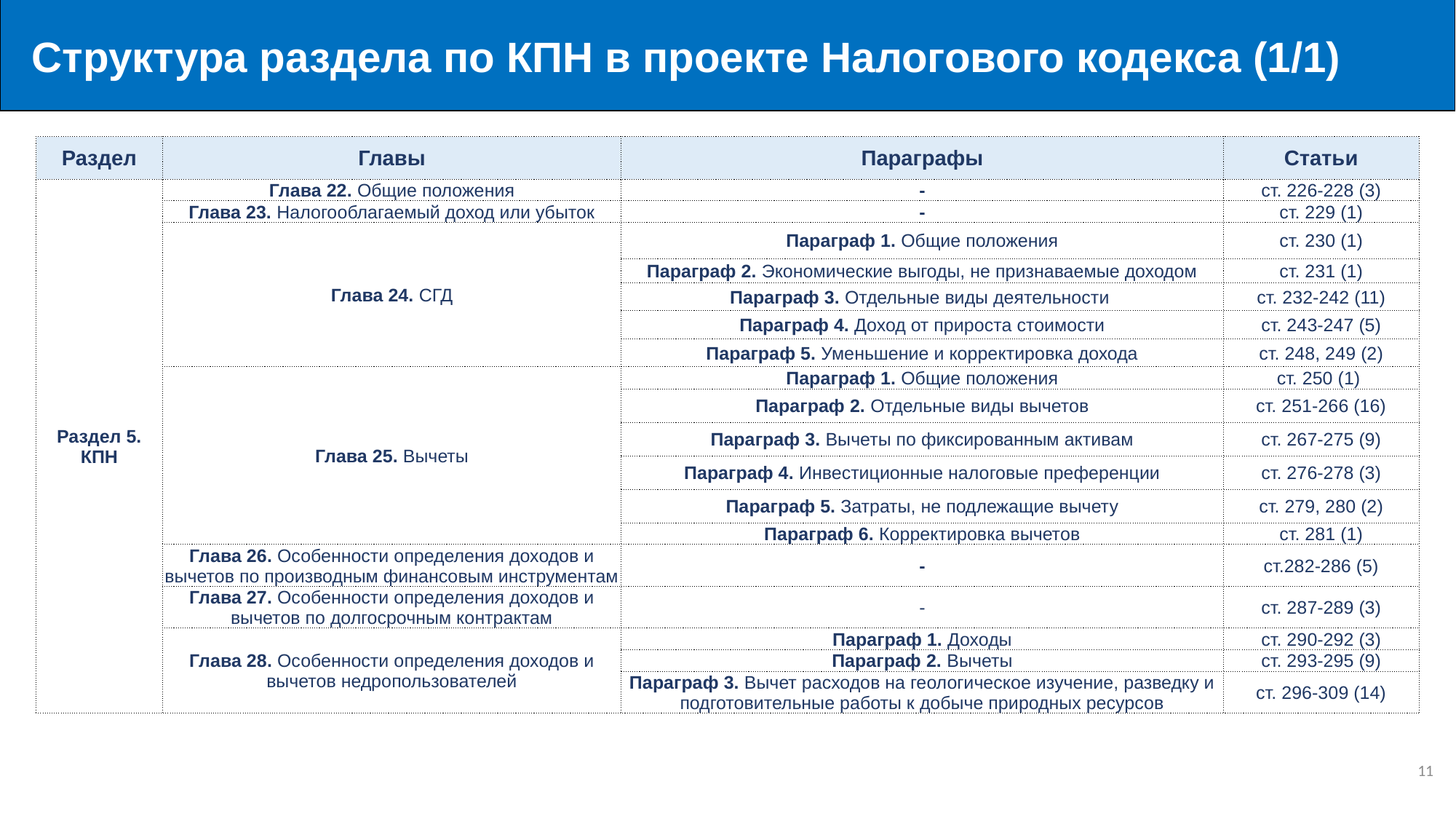

Структура раздела по КПН в проекте Налогового кодекса (1/1)
| Раздел | Главы | Параграфы | Статьи |
| --- | --- | --- | --- |
| Раздел 5. КПН | Глава 22. Общие положения | - | ст. 226-228 (3) |
|  | Глава 23. Налогооблагаемый доход или убыток | - | ст. 229 (1) |
|  | Глава 24. СГД | Параграф 1. Общие положения | ст. 230 (1) |
|  |  | Параграф 2. Экономические выгоды, не признаваемые доходом | ст. 231 (1) |
|  |  | Параграф 3. Отдельные виды деятельности | ст. 232-242 (11) |
|  |  | Параграф 4. Доход от прироста стоимости | ст. 243-247 (5) |
|  |  | Параграф 5. Уменьшение и корректировка дохода | ст. 248, 249 (2) |
|  | Глава 25. Вычеты | Параграф 1. Общие положения | ст. 250 (1) |
|  |  | Параграф 2. Отдельные виды вычетов | ст. 251-266 (16) |
|  |  | Параграф 3. Вычеты по фиксированным активам | ст. 267-275 (9) |
|  |  | Параграф 4. Инвестиционные налоговые преференции | ст. 276-278 (3) |
|  |  | Параграф 5. Затраты, не подлежащие вычету | ст. 279, 280 (2) |
|  |  | Параграф 6. Корректировка вычетов | ст. 281 (1) |
|  | Глава 26. Особенности определения доходов и вычетов по производным финансовым инструментам | - | ст.282-286 (5) |
|  | Глава 27. Особенности определения доходов и вычетов по долгосрочным контрактам | - | ст. 287-289 (3) |
|  | Глава 28. Особенности определения доходов и вычетов недропользователей | Параграф 1. Доходы | ст. 290-292 (3) |
|  |  | Параграф 2. Вычеты | ст. 293-295 (9) |
|  |  | Параграф 3. Вычет расходов на геологическое изучение, разведку и подготовительные работы к добыче природных ресурсов | ст. 296-309 (14) |
11